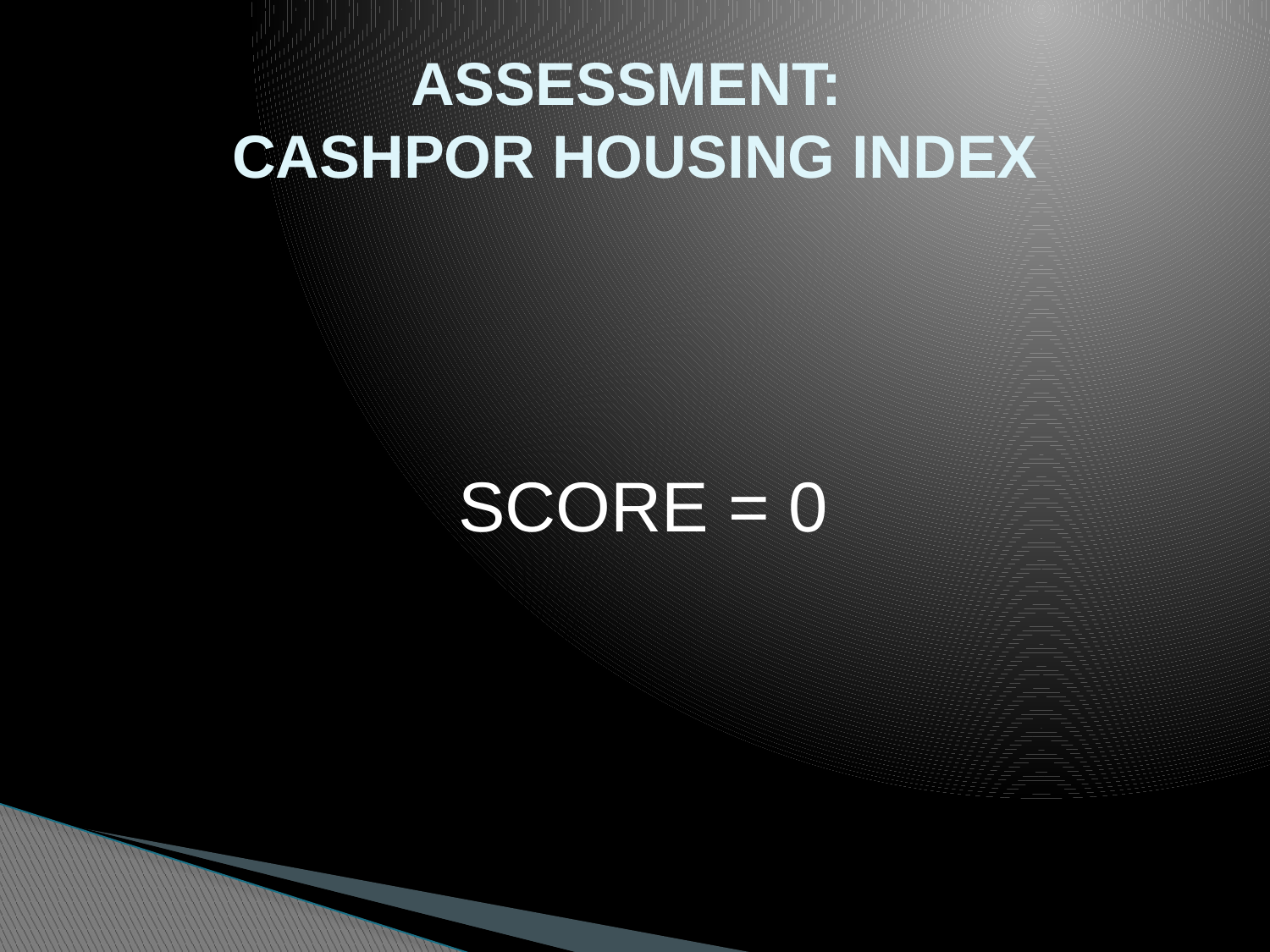

# ASSESSMENT: CASHPOR HOUSING INDEX

SCORE = 0